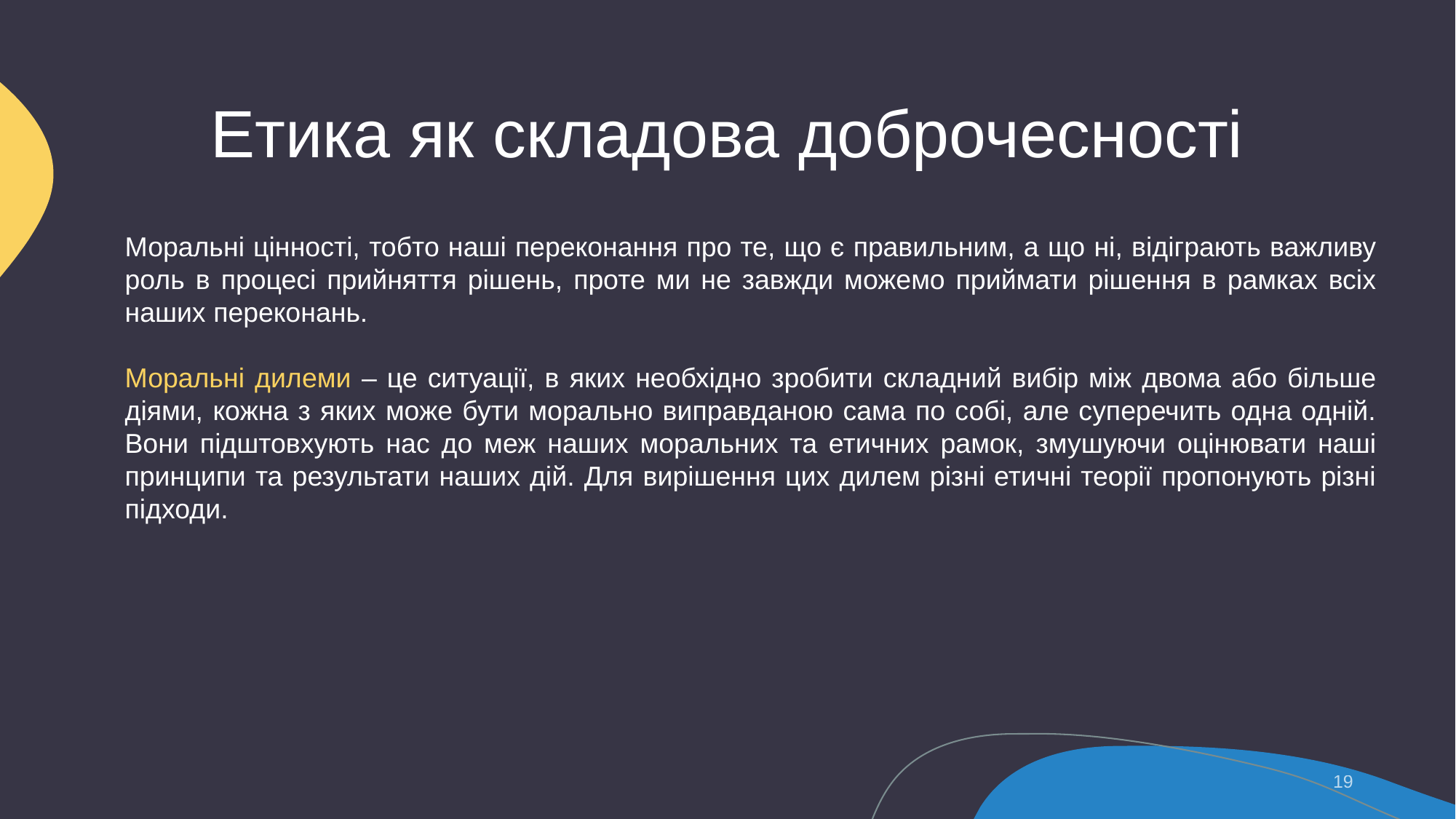

# Етика як складова доброчесності
Моральні цінності, тобто наші переконання про те, що є правильним, а що ні, відіграють важливу роль в процесі прийняття рішень, проте ми не завжди можемо приймати рішення в рамках всіх наших переконань.

Моральні дилеми – це ситуації, в яких необхідно зробити складний вибір між двома або більше діями, кожна з яких може бути морально виправданою сама по собі, але суперечить одна одній. Вони підштовхують нас до меж наших моральних та етичних рамок, змушуючи оцінювати наші принципи та результати наших дій. Для вирішення цих дилем різні етичні теорії пропонують різні підходи.
19